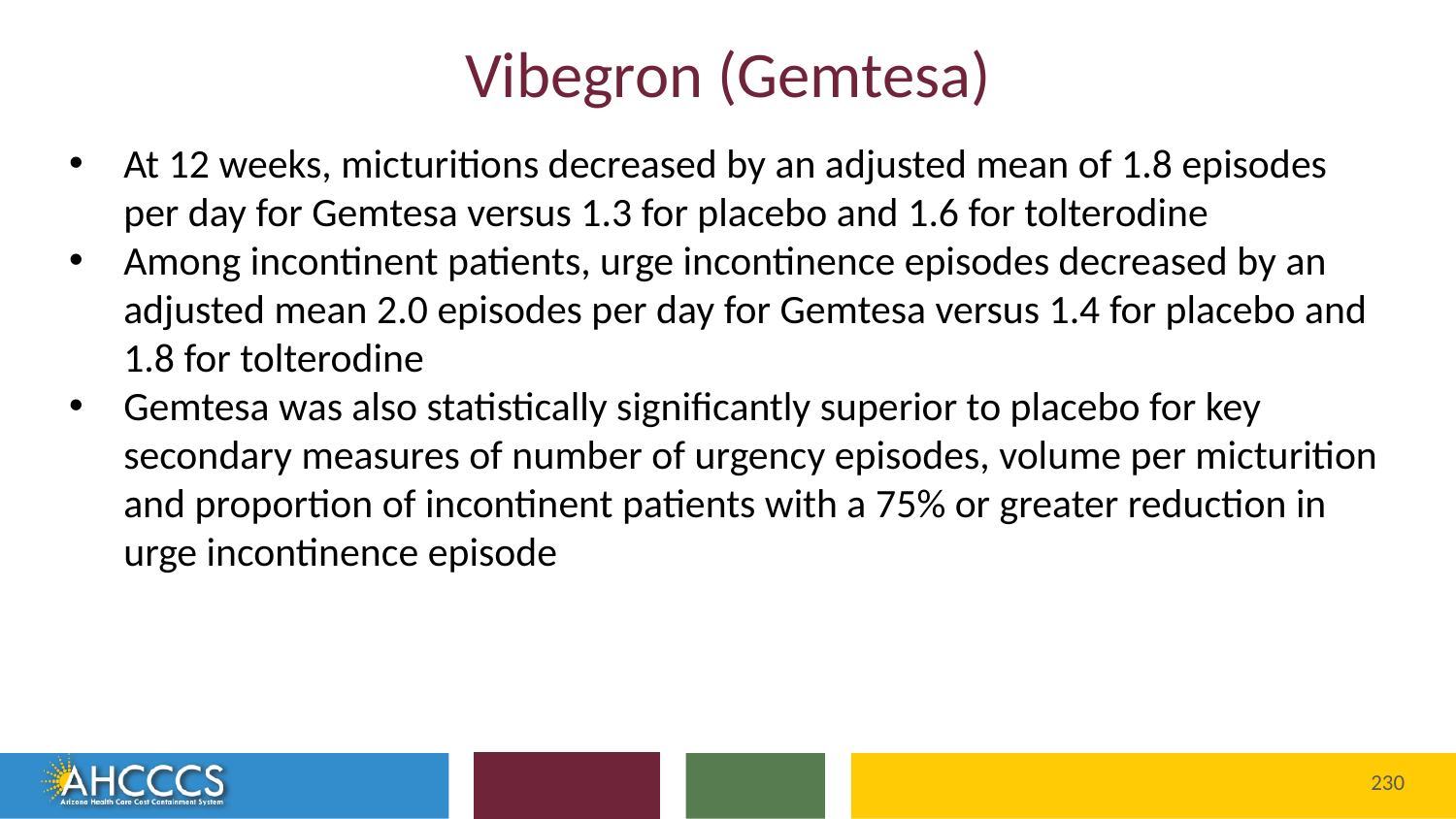

# Vibegron (Gemtesa)
At 12 weeks, micturitions decreased by an adjusted mean of 1.8 episodes per day for Gemtesa versus 1.3 for placebo and 1.6 for tolterodine
Among incontinent patients, urge incontinence episodes decreased by an adjusted mean 2.0 episodes per day for Gemtesa versus 1.4 for placebo and 1.8 for tolterodine
Gemtesa was also statistically significantly superior to placebo for key secondary measures of number of urgency episodes, volume per micturition and proportion of incontinent patients with a 75% or greater reduction in urge incontinence episode